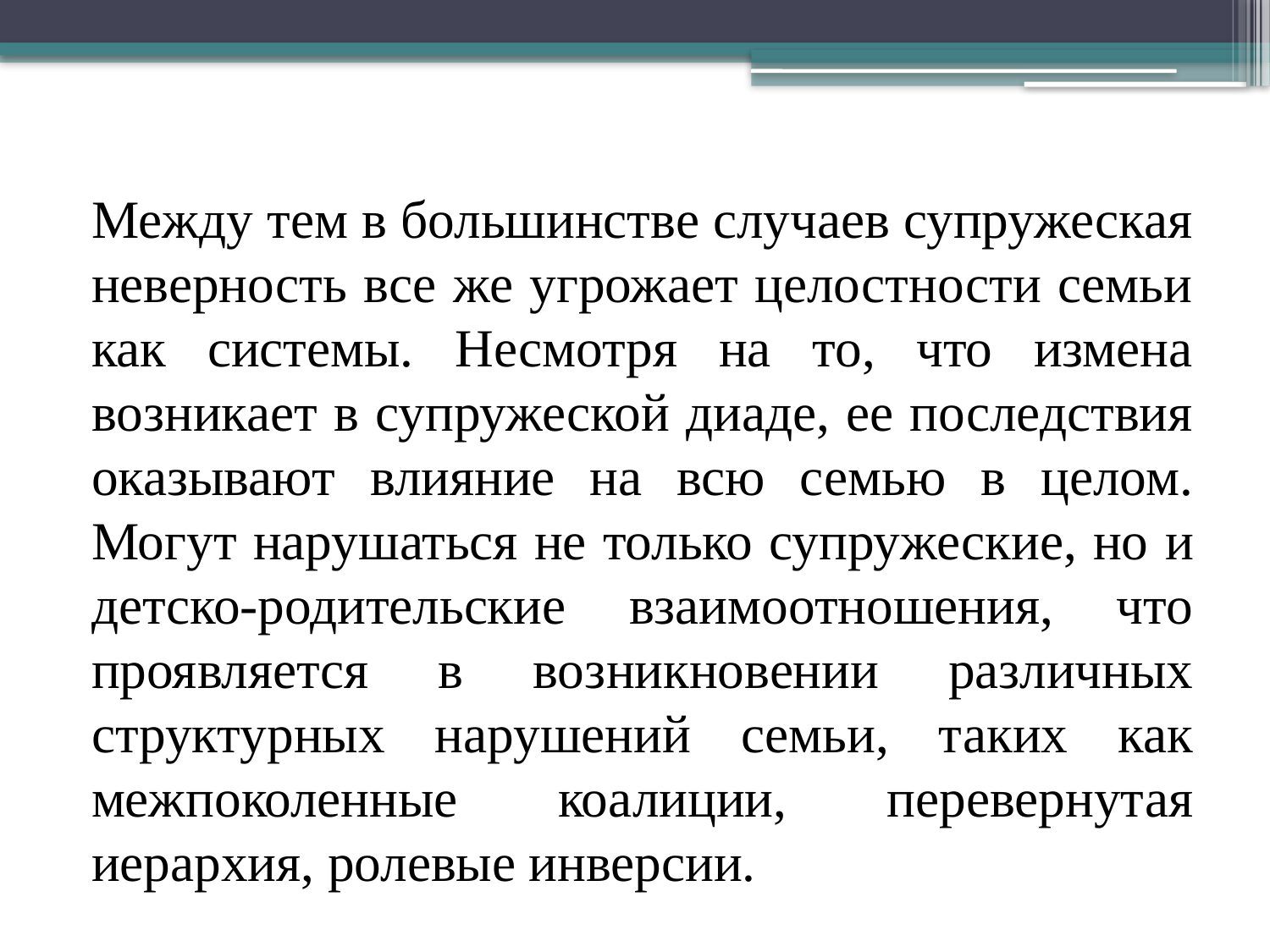

Между тем в большинстве случаев супружеская неверность все же угрожает целостности семьи как системы. Несмотря на то, что измена возникает в супружеской диаде, ее последствия оказывают влияние на всю семью в целом. Могут нарушаться не только супру­жеские, но и детско-родительские взаимоотношения, что проявляется в воз­никновении различных структурных нарушений семьи, таких как межпоко­ленные коалиции, перевернутая иерархия, ролевые инверсии.